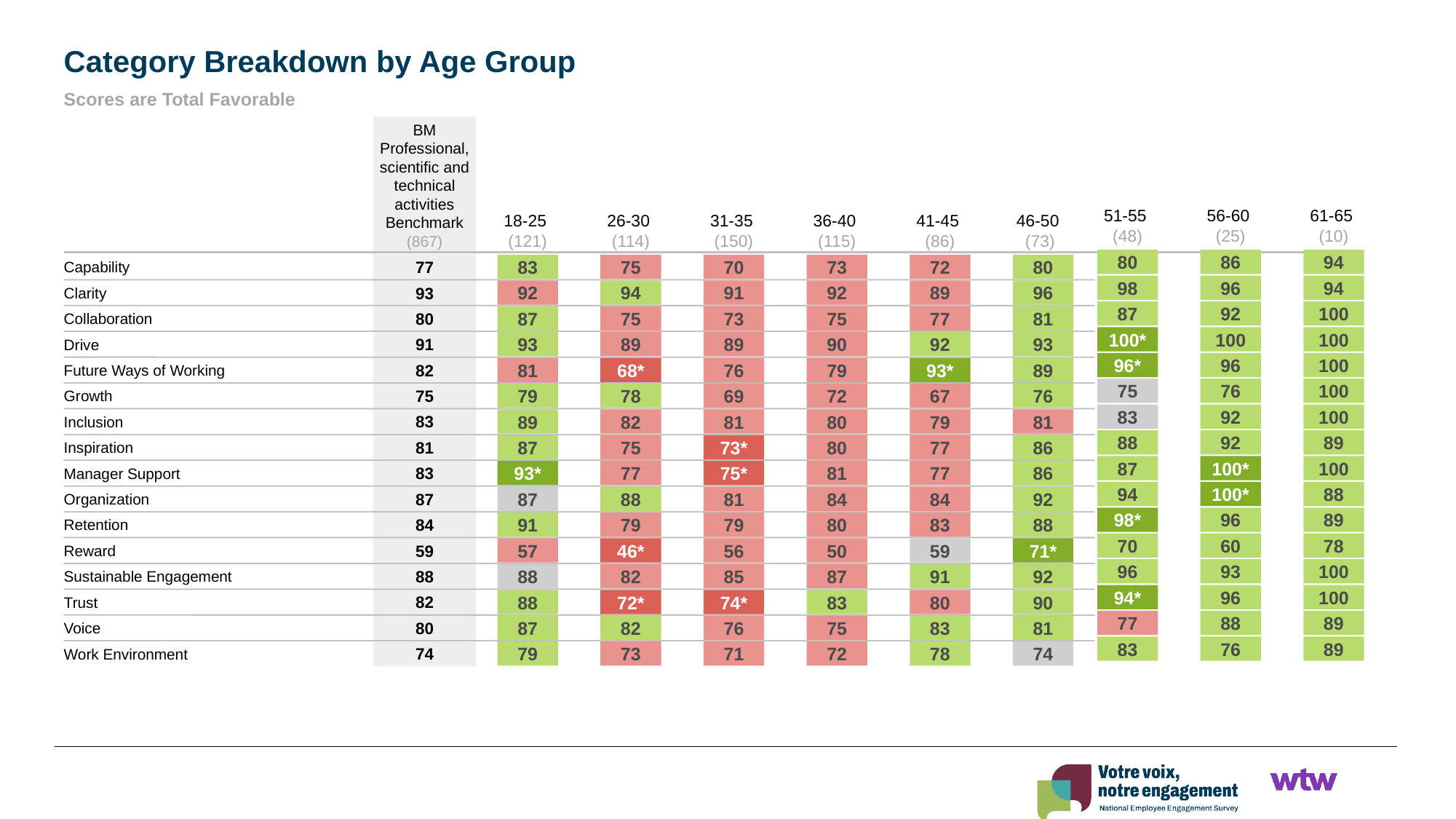

Category Breakdown by Age Group
Scores are Total Favorable
51-55
(48)
56-60
(25)
61-65
(10)

BM Professional, scientific and technical activities Benchmark
(867)
18-25
(121)
26-30
(114)
31-35
(150)
36-40
(115)
41-45
(86)
46-50
(73)
80
86
94

77
Capability
83
75
70
73
72
80
98
96
94

93
Clarity
92
94
91
92
89
96
87
92
100

80
Collaboration
87
75
73
75
77
81
100*
100
100

91
Drive
93
89
89
90
92
93
96*
96
100

82
Future Ways of Working
81
68*
76
79
93*
89
75
76
100

75
Growth
79
78
69
72
67
76
83
92
100

83
Inclusion
89
82
81
80
79
81
88
92
89

81
Inspiration
87
75
73*
80
77
86
87
100*
100

83
Manager Support
93*
77
75*
81
77
86
94
100*
88

87
Organization
87
88
81
84
84
92
98*
96
89

84
Retention
91
79
79
80
83
88
70
60
78

59
Reward
57
46*
56
50
59
71*
96
93
100

88
Sustainable Engagement
88
82
85
87
91
92
94*
96
100

82
Trust
88
72*
74*
83
80
90
77
88
89

80
Voice
87
82
76
75
83
81
83
76
89

74
Work Environment
79
73
71
72
78
74